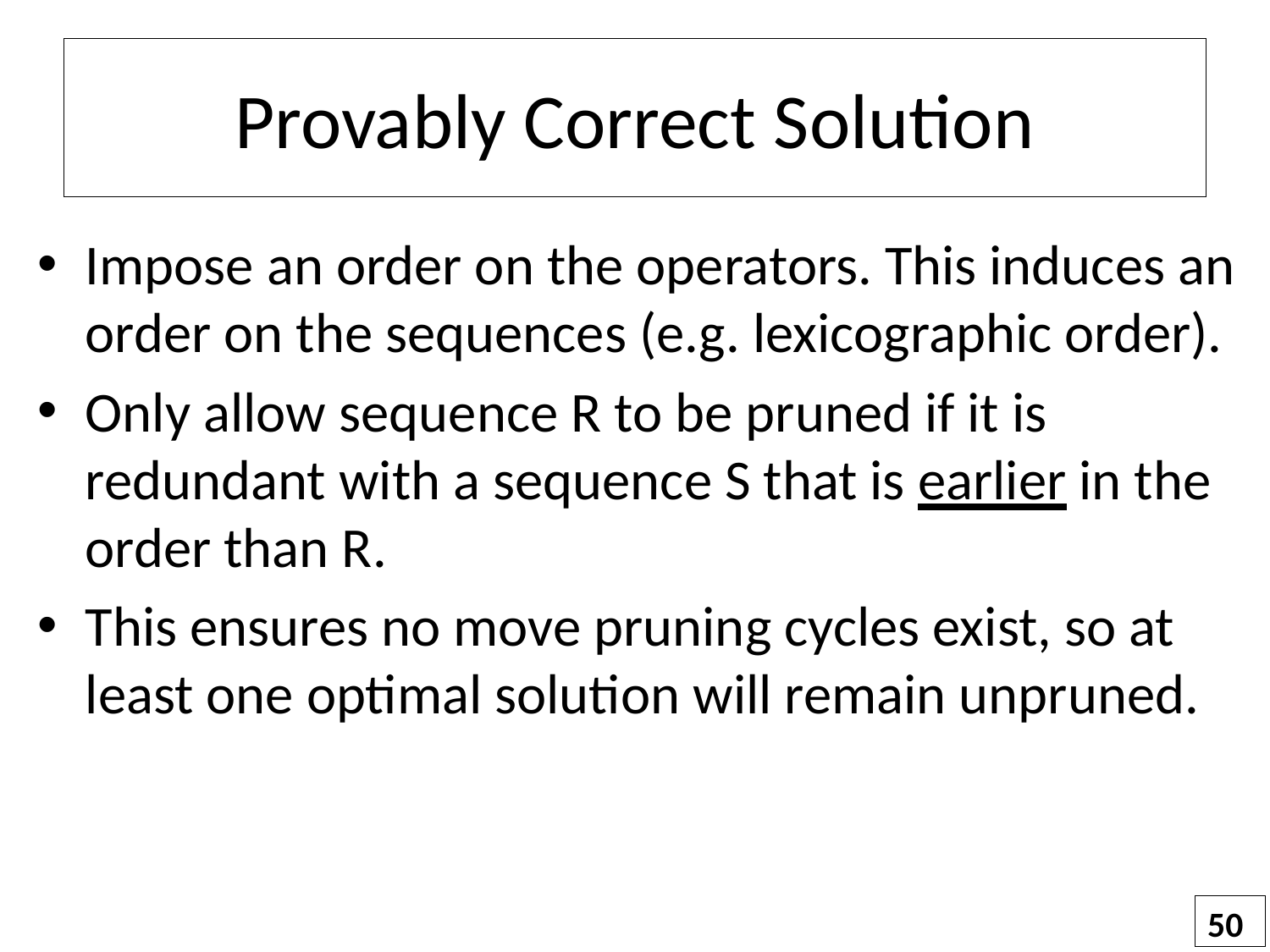

# Provably Correct Solution
Impose an order on the operators. This induces an order on the sequences (e.g. lexicographic order).
Only allow sequence R to be pruned if it is redundant with a sequence S that is earlier in the order than R.
This ensures no move pruning cycles exist, so at least one optimal solution will remain unpruned.
50